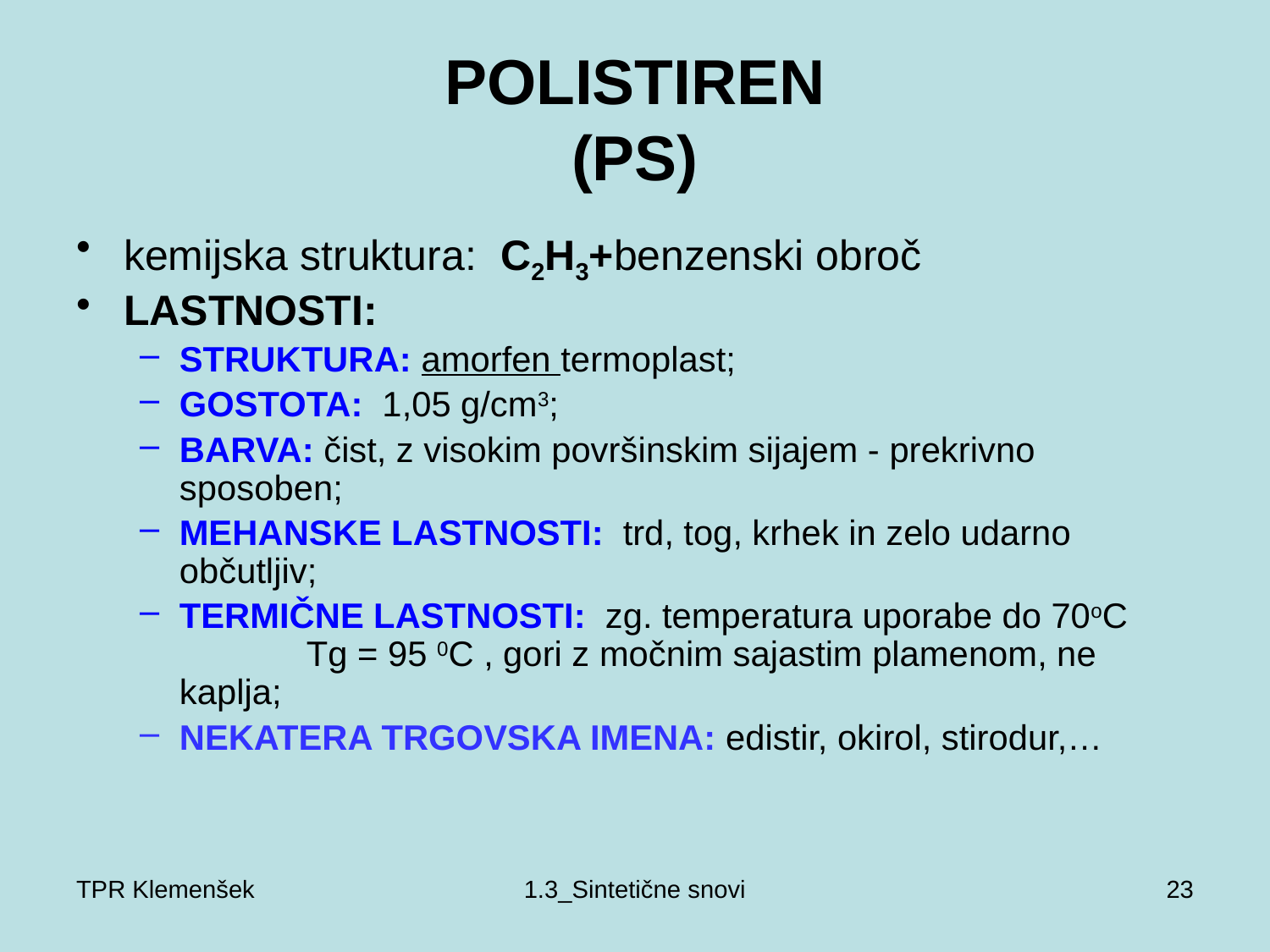

# POLISTIREN (PS)
kemijska struktura:  C2H3+benzenski obroč
LASTNOSTI:
STRUKTURA: amorfen termoplast;
GOSTOTA:  1,05 g/cm3;
BARVA: čist, z visokim površinskim sijajem - prekrivno sposoben;
MEHANSKE LASTNOSTI:  trd, tog, krhek in zelo udarno občutljiv;
TERMIČNE LASTNOSTI:  zg. temperatura uporabe do 70oC 	Tg = 95 0C , gori z močnim sajastim plamenom, ne kaplja;
NEKATERA TRGOVSKA IMENA: edistir, okirol, stirodur,…

TPR Klemenšek
1.3_Sintetične snovi
23